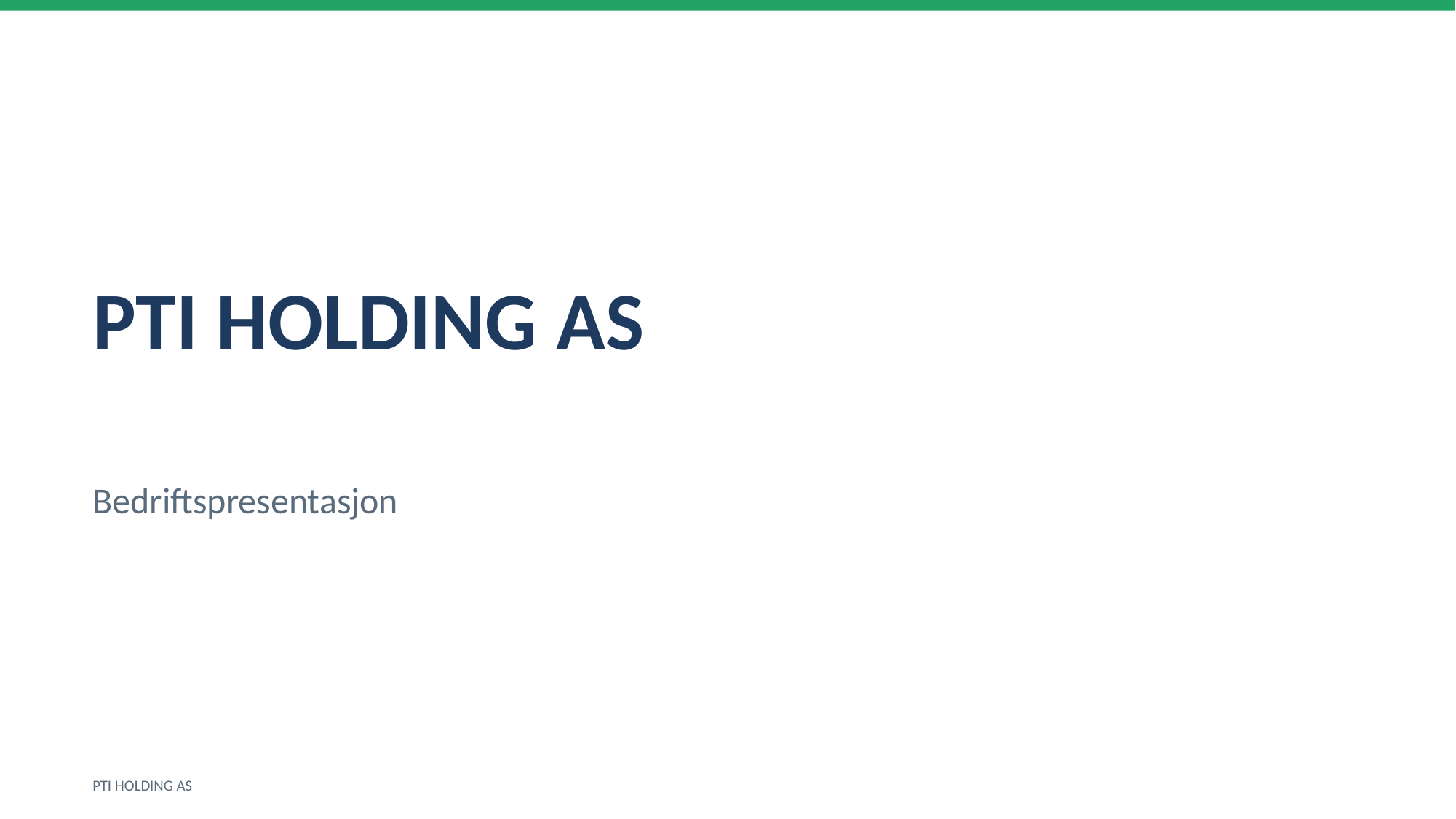

PTI HOLDING AS
Bedriftspresentasjon
PTI HOLDING AS